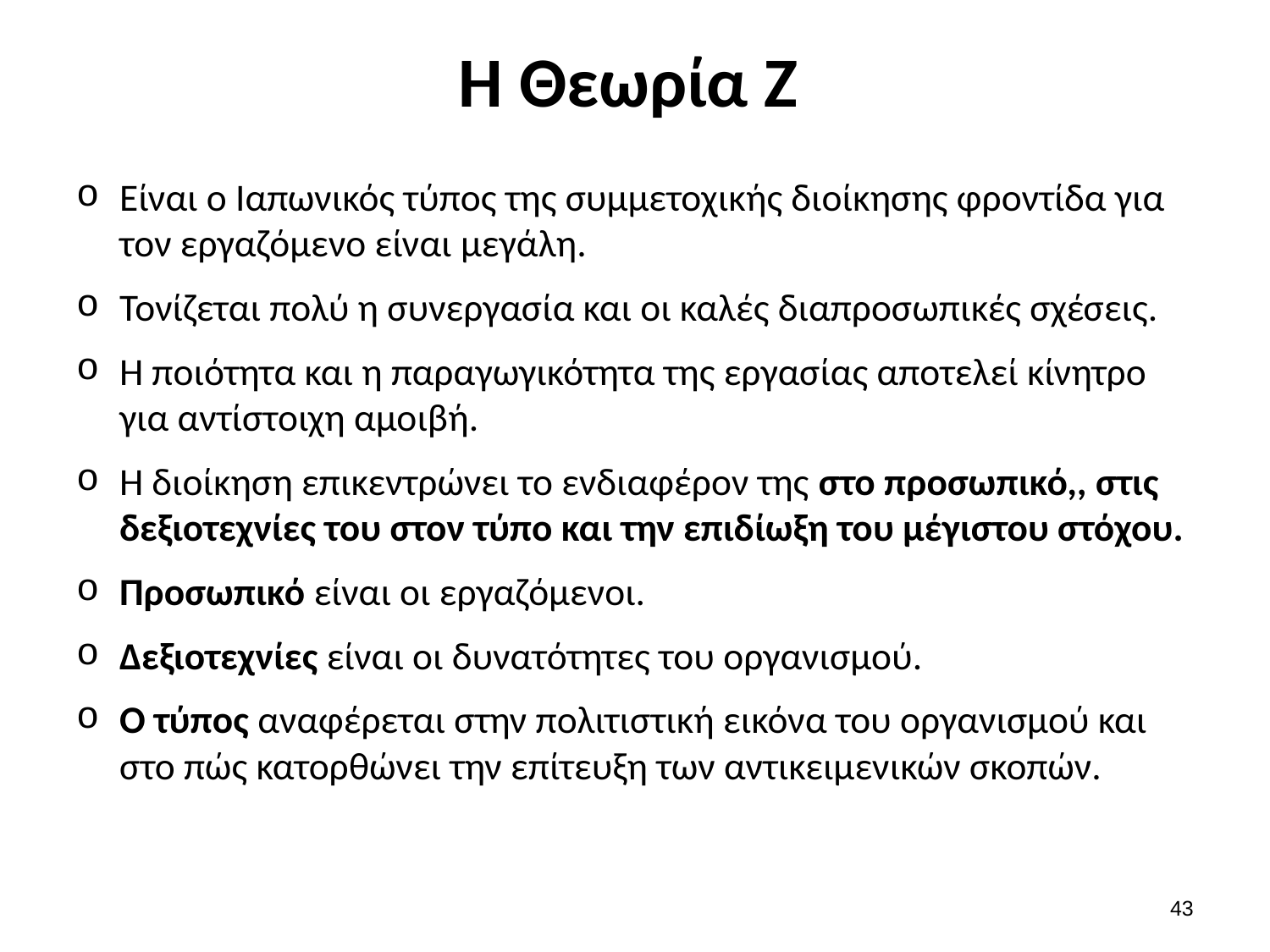

# Η Θεωρία Ζ
Είναι ο Ιαπωνικός τύπος της συμμετοχικής διοίκησης φροντίδα για τον εργαζόμενο είναι μεγάλη.
Τονίζεται πολύ η συνεργασία και οι καλές διαπροσωπικές σχέσεις.
Η ποιότητα και η παραγωγικότητα της εργασίας αποτελεί κίνητρο για αντίστοιχη αμοιβή.
Η διοίκηση επικεντρώνει το ενδιαφέρον της στο προσωπικό,, στις δεξιοτεχνίες του στον τύπο και την επιδίωξη του μέγιστου στόχου.
Προσωπικό είναι οι εργαζόμενοι.
Δεξιοτεχνίες είναι οι δυνατότητες του οργανισμού.
Ο τύπος αναφέρεται στην πολιτιστική εικόνα του οργανισμού και στο πώς κατορθώνει την επίτευξη των αντικειμενικών σκοπών.

43